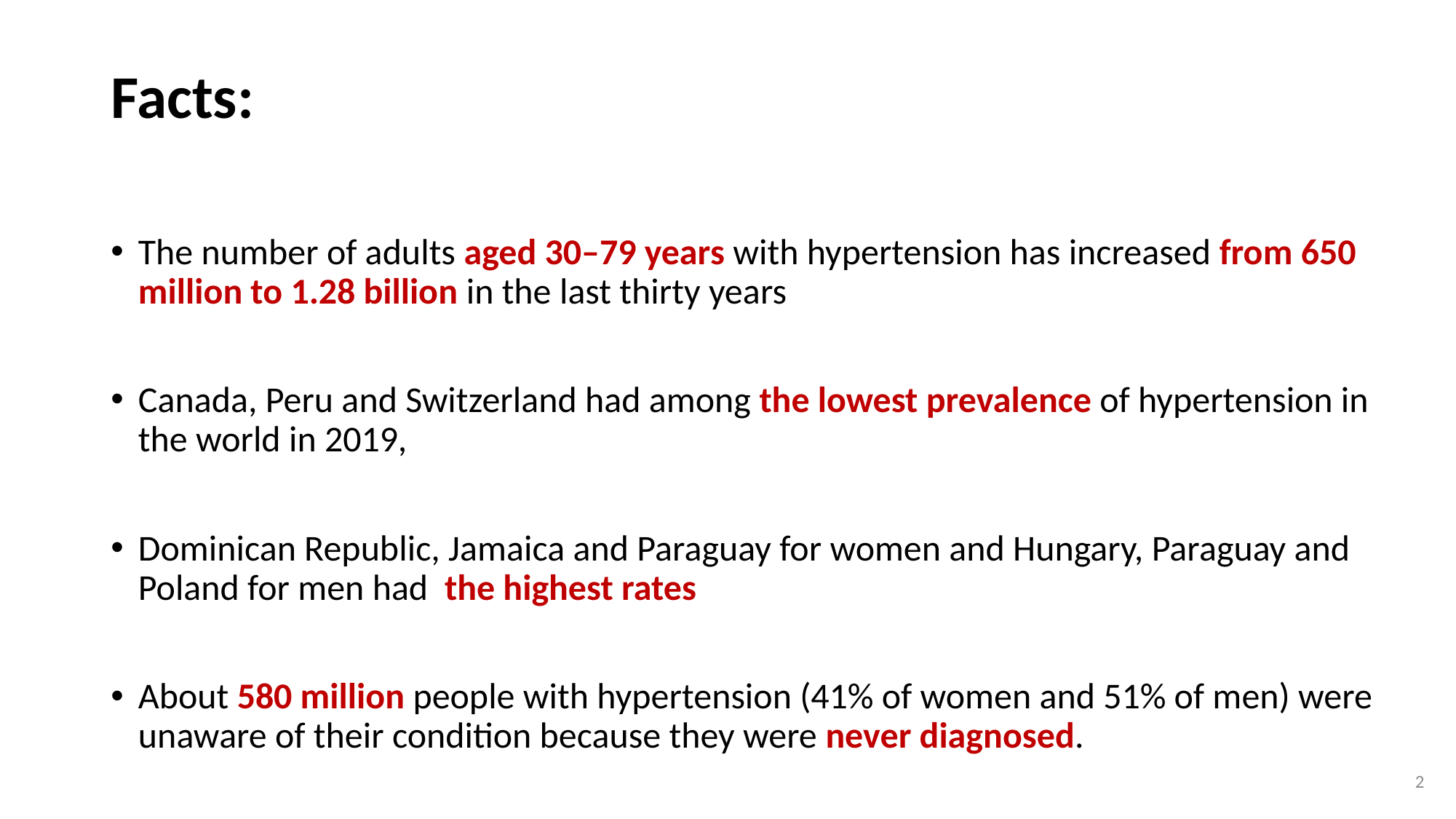

# Facts:

The number of adults aged 30–79 years with hypertension has increased from 650 million to 1.28 billion in the last thirty years

Canada, Peru and Switzerland had among the lowest prevalence of hypertension in the world in 2019,

Dominican Republic, Jamaica and Paraguay for women and Hungary, Paraguay and Poland for men had  the highest rates

About 580 million people with hypertension (41% of women and 51% of men) were unaware of their condition because they were never diagnosed.
2